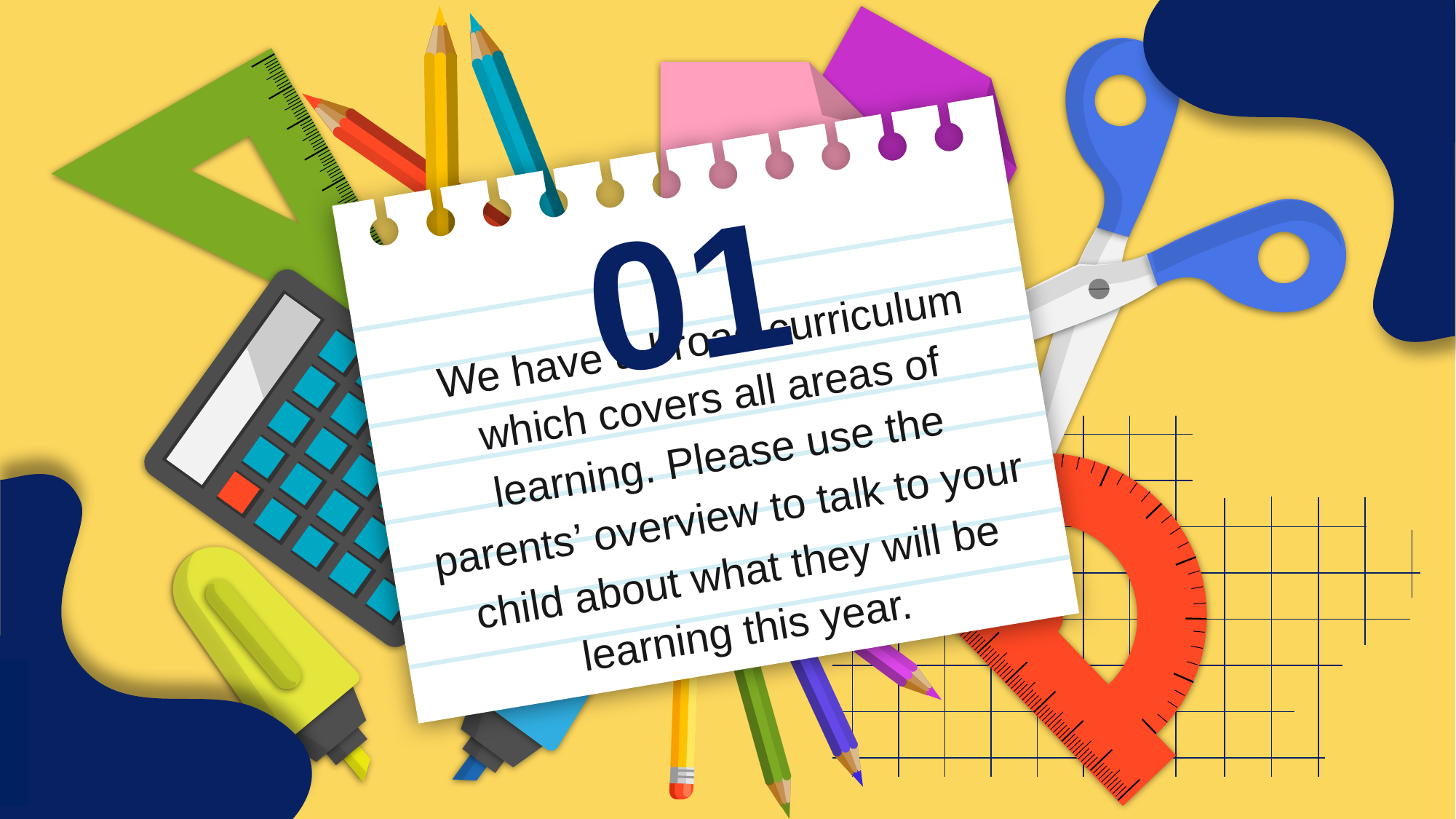

# 01
We have a broad curriculum which covers all areas of learning. Please use the parents’ overview to talk to your child about what they will be learning this year.